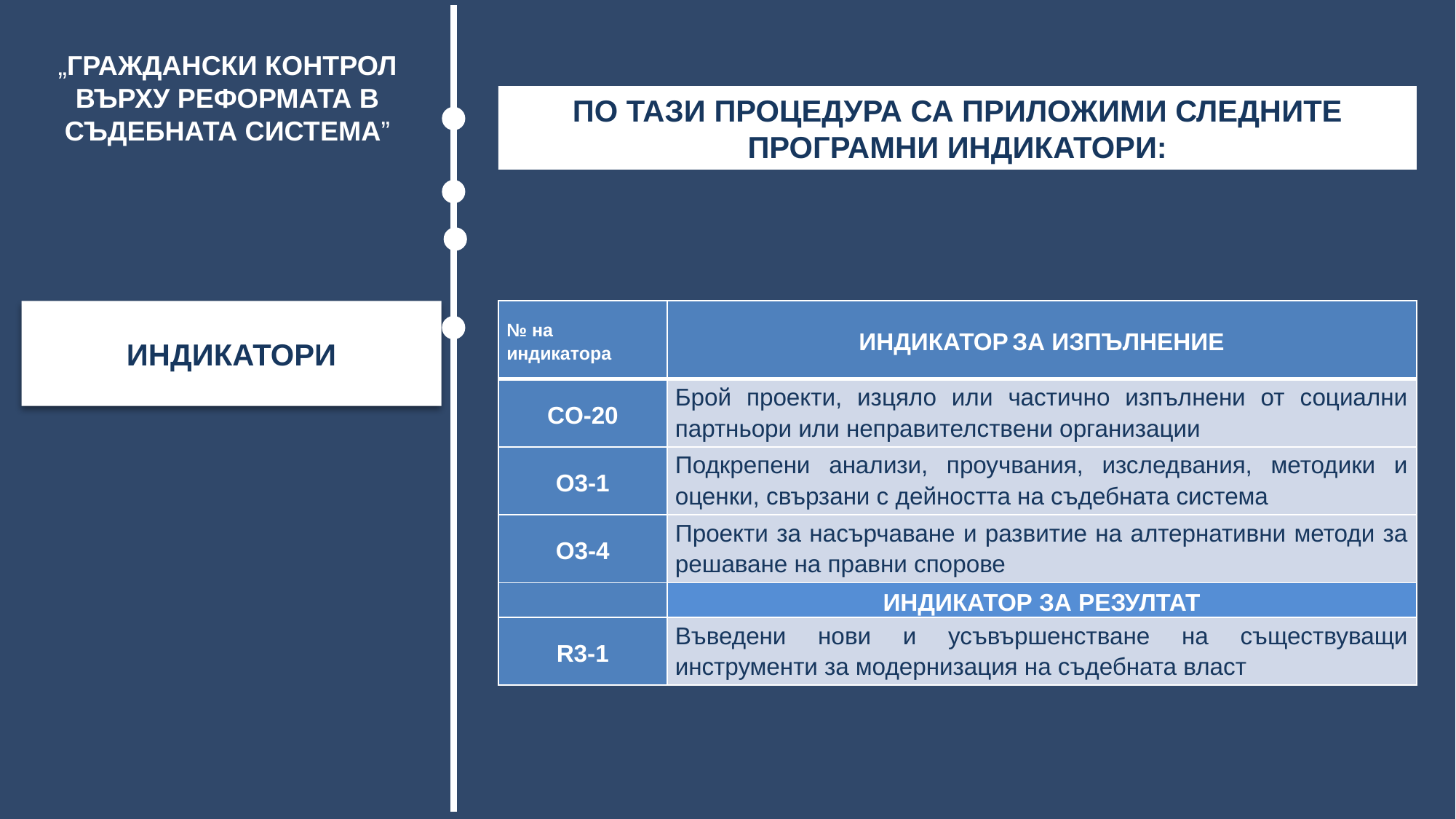

„ГРАЖДАНСКИ КОНТРОЛ ВЪРХУ РЕФОРМАТА В СЪДЕБНАТА СИСТЕМА”
ПО ТАЗИ ПРОЦЕДУРА СА ПРИЛОЖИМИ СЛЕДНИТЕ ПРОГРАМНИ ИНДИКАТОРИ:

ИНДИКАТОРИ
| № на индикатора | ИНДИКАТОР ЗА ИЗПЪЛНЕНИЕ |
| --- | --- |
| CO-20 | Брой проекти, изцяло или частично изпълнени от социални партньори или неправителствени организации |
| O3-1 | Подкрепени анализи, проучвания, изследвания, методики и оценки, свързани с дейността на съдебната система |
| O3-4 | Проекти за насърчаване и развитие на алтернативни методи за решаване на правни спорове |
|  | ИНДИКАТОР ЗА РЕЗУЛТАТ |
| R3-1 | Въведени нови и усъвършенстване на съществуващи инструменти за модернизация на съдебната власт |